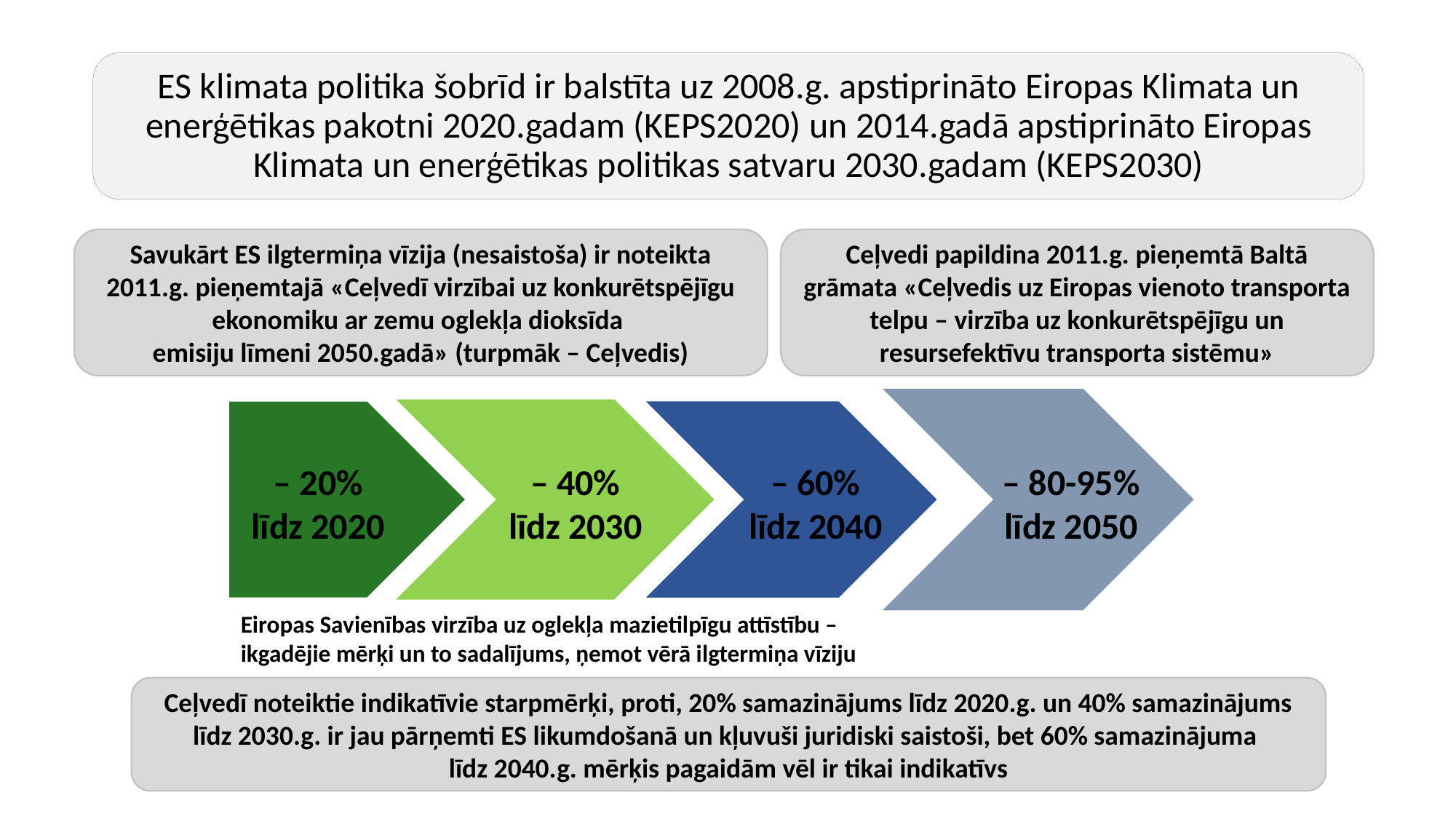

ES klimata politika šobrīd ir balstīta uz 2008.g. apstiprināto Eiropas Klimata un enerģētikas pakotni 2020.gadam (KEPS2020) un 2014.gadā apstiprināto Eiropas Klimata un enerģētikas politikas satvaru 2030.gadam (KEPS2030)
Ceļvedi papildina 2011.g. pieņemtā Baltā grāmata «Ceļvedis uz Eiropas vienoto transporta telpu – virzība uz konkurētspējīgu un resursefektīvu transporta sistēmu»
Savukārt ES ilgtermiņa vīzija (nesaistoša) ir noteikta 2011.g. pieņemtajā «Ceļvedī virzībai uz konkurētspējīgu ekonomiku ar zemu oglekļa dioksīda
emisiju līmeni 2050.gadā» (turpmāk – Ceļvedis)

– 20%
līdz 2020
– 40%
līdz 2030
– 60%
līdz 2040
– 80-95%
līdz 2050
Eiropas Savienības virzība uz oglekļa mazietilpīgu attīstību –
ikgadējie mērķi un to sadalījums, ņemot vērā ilgtermiņa vīziju
Ceļvedī noteiktie indikatīvie starpmērķi, proti, 20% samazinājums līdz 2020.g. un 40% samazinājums līdz 2030.g. ir jau pārņemti ES likumdošanā un kļuvuši juridiski saistoši, bet 60% samazinājuma
līdz 2040.g. mērķis pagaidām vēl ir tikai indikatīvs